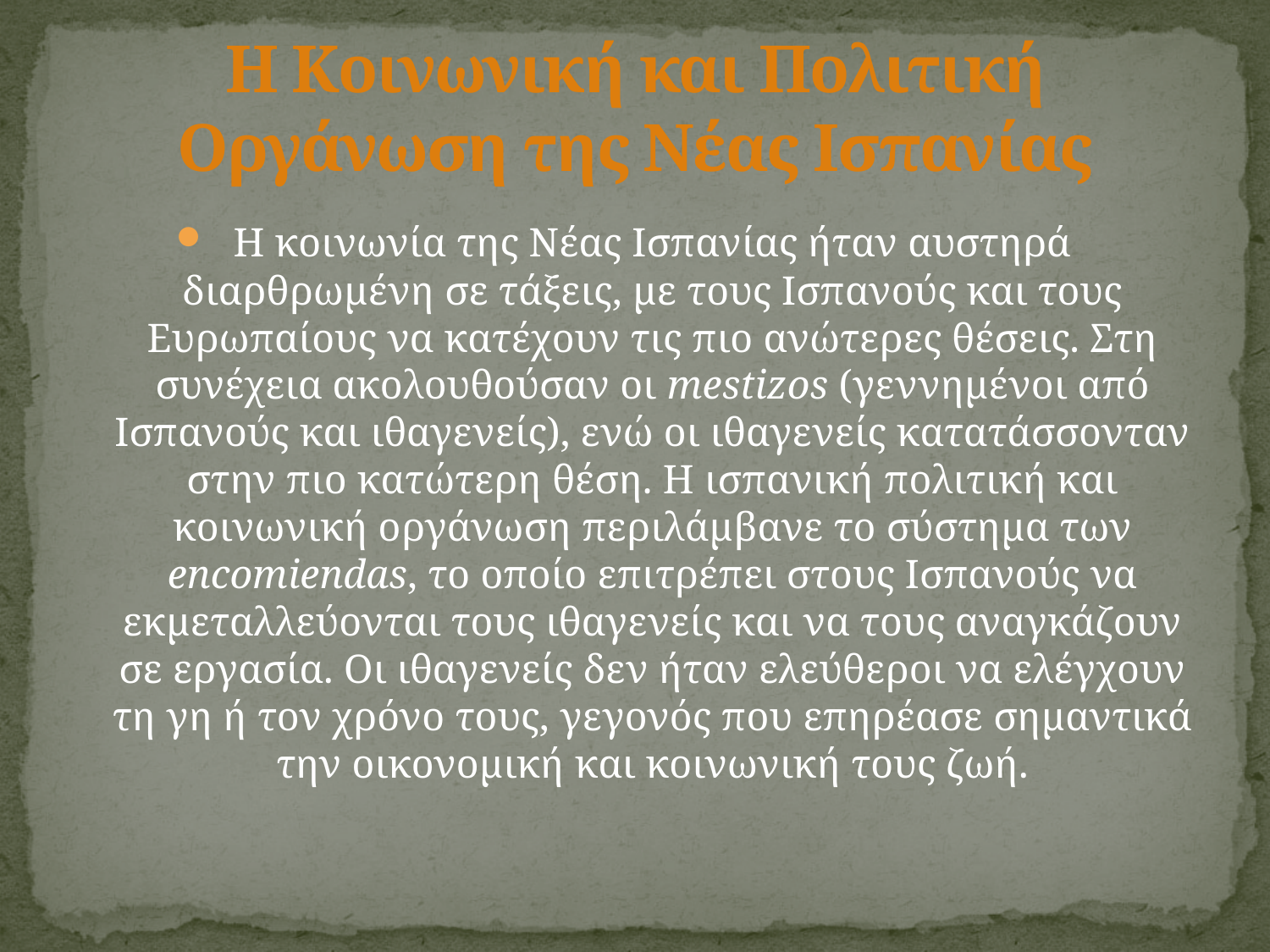

# Η Κοινωνική και Πολιτική Οργάνωση της Νέας Ισπανίας
Η κοινωνία της Νέας Ισπανίας ήταν αυστηρά διαρθρωμένη σε τάξεις, με τους Ισπανούς και τους Ευρωπαίους να κατέχουν τις πιο ανώτερες θέσεις. Στη συνέχεια ακολουθούσαν οι mestizos (γεννημένοι από Ισπανούς και ιθαγενείς), ενώ οι ιθαγενείς κατατάσσονταν στην πιο κατώτερη θέση. Η ισπανική πολιτική και κοινωνική οργάνωση περιλάμβανε το σύστημα των encomiendas, το οποίο επιτρέπει στους Ισπανούς να εκμεταλλεύονται τους ιθαγενείς και να τους αναγκάζουν σε εργασία. Οι ιθαγενείς δεν ήταν ελεύθεροι να ελέγχουν τη γη ή τον χρόνο τους, γεγονός που επηρέασε σημαντικά την οικονομική και κοινωνική τους ζωή.